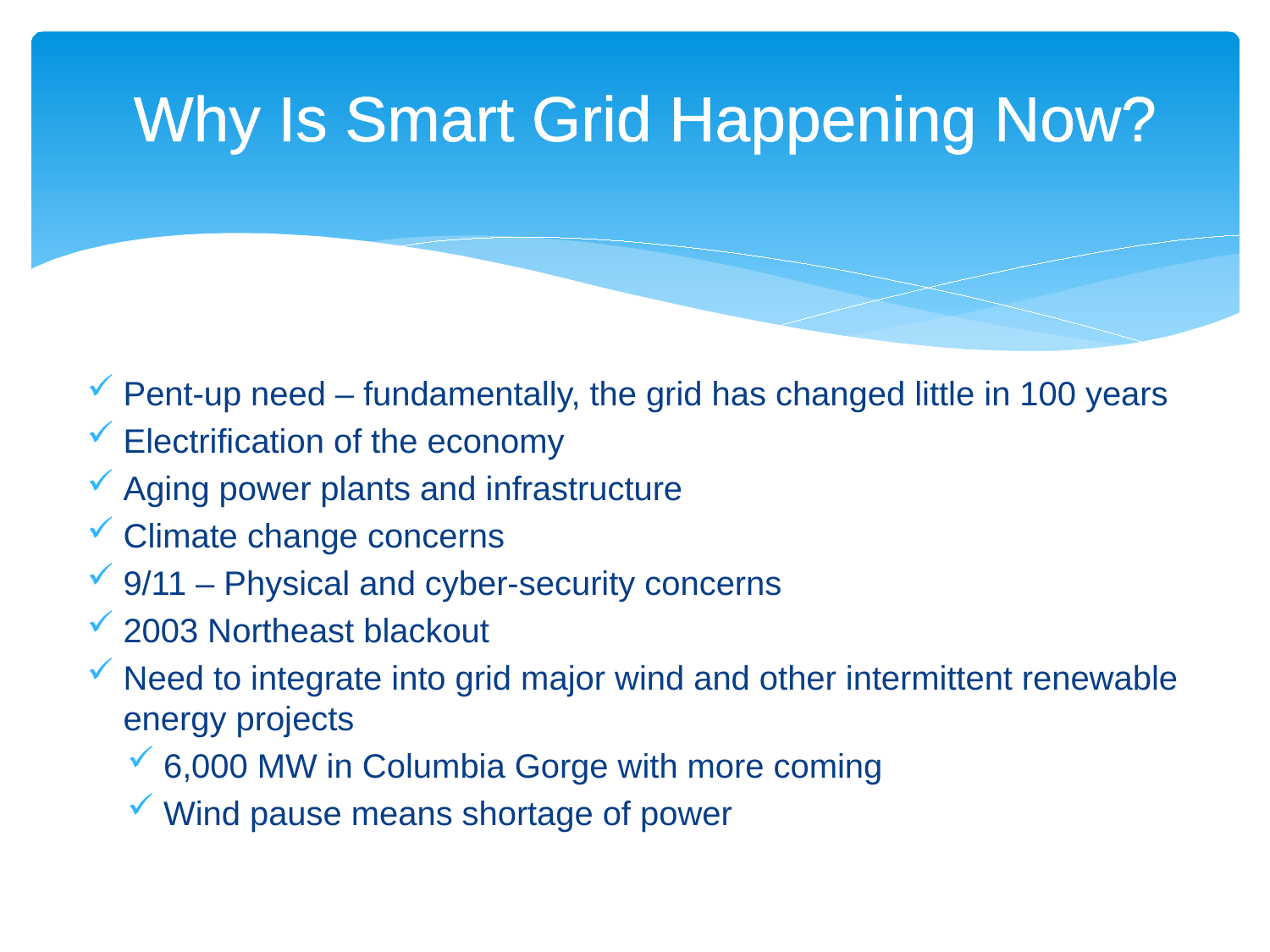

# Why Is Smart Grid Happening Now?
Pent-up need – fundamentally, the grid has changed little in 100 years
Electrification of the economy
Aging power plants and infrastructure
Climate change concerns
9/11 – Physical and cyber-security concerns
2003 Northeast blackout
Need to integrate into grid major wind and other intermittent renewable energy projects
6,000 MW in Columbia Gorge with more coming
Wind pause means shortage of power